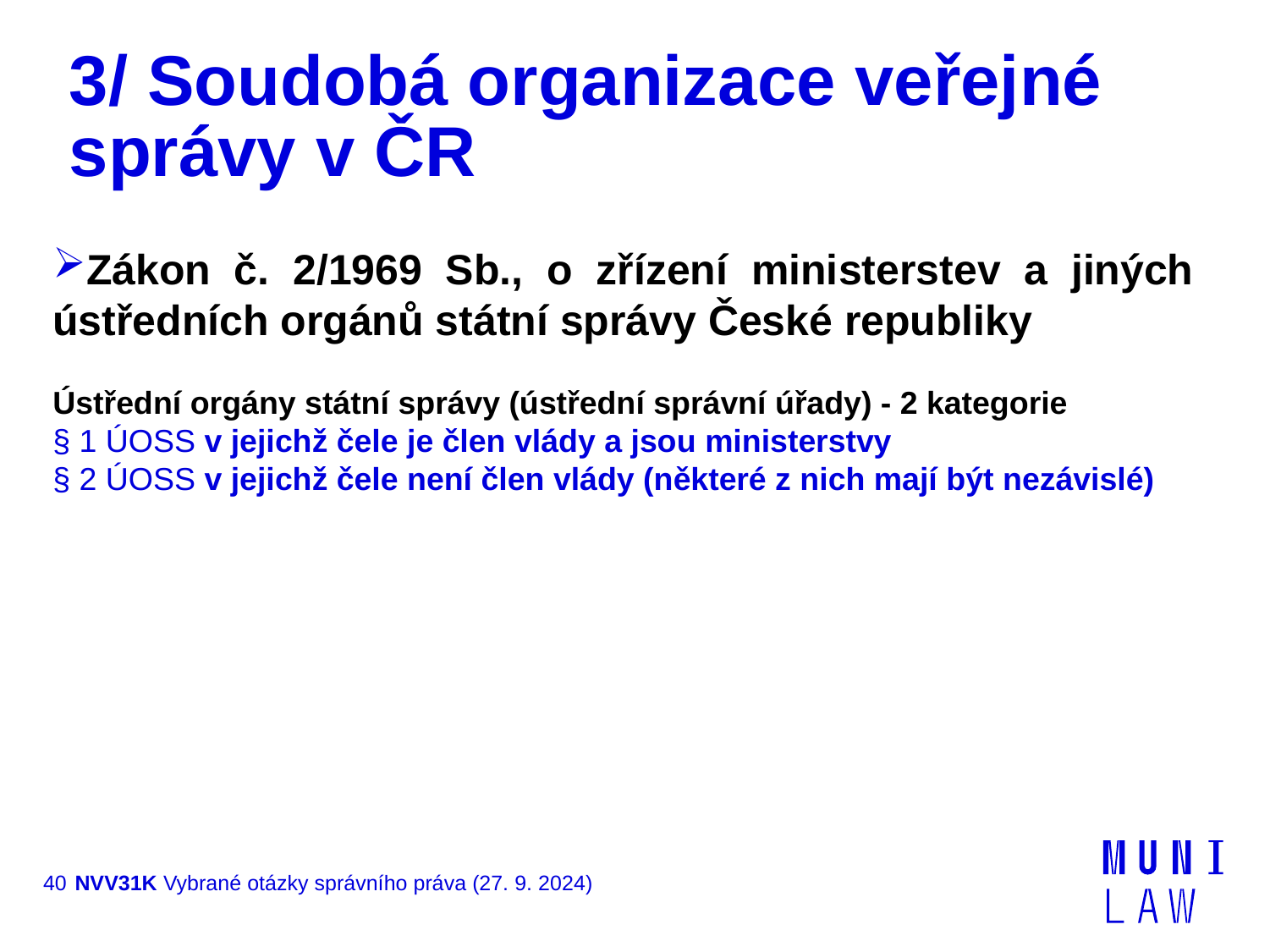

# 3/ Soudobá organizace veřejné správy v ČR
Zákon č. 2/1969 Sb., o zřízení ministerstev a jiných ústředních orgánů státní správy České republiky

Ústřední orgány státní správy (ústřední správní úřady) - 2 kategorie
§ 1 ÚOSS v jejichž čele je člen vlády a jsou ministerstvy
§ 2 ÚOSS v jejichž čele není člen vlády (některé z nich mají být nezávislé)
40
NVV31K Vybrané otázky správního práva (27. 9. 2024)